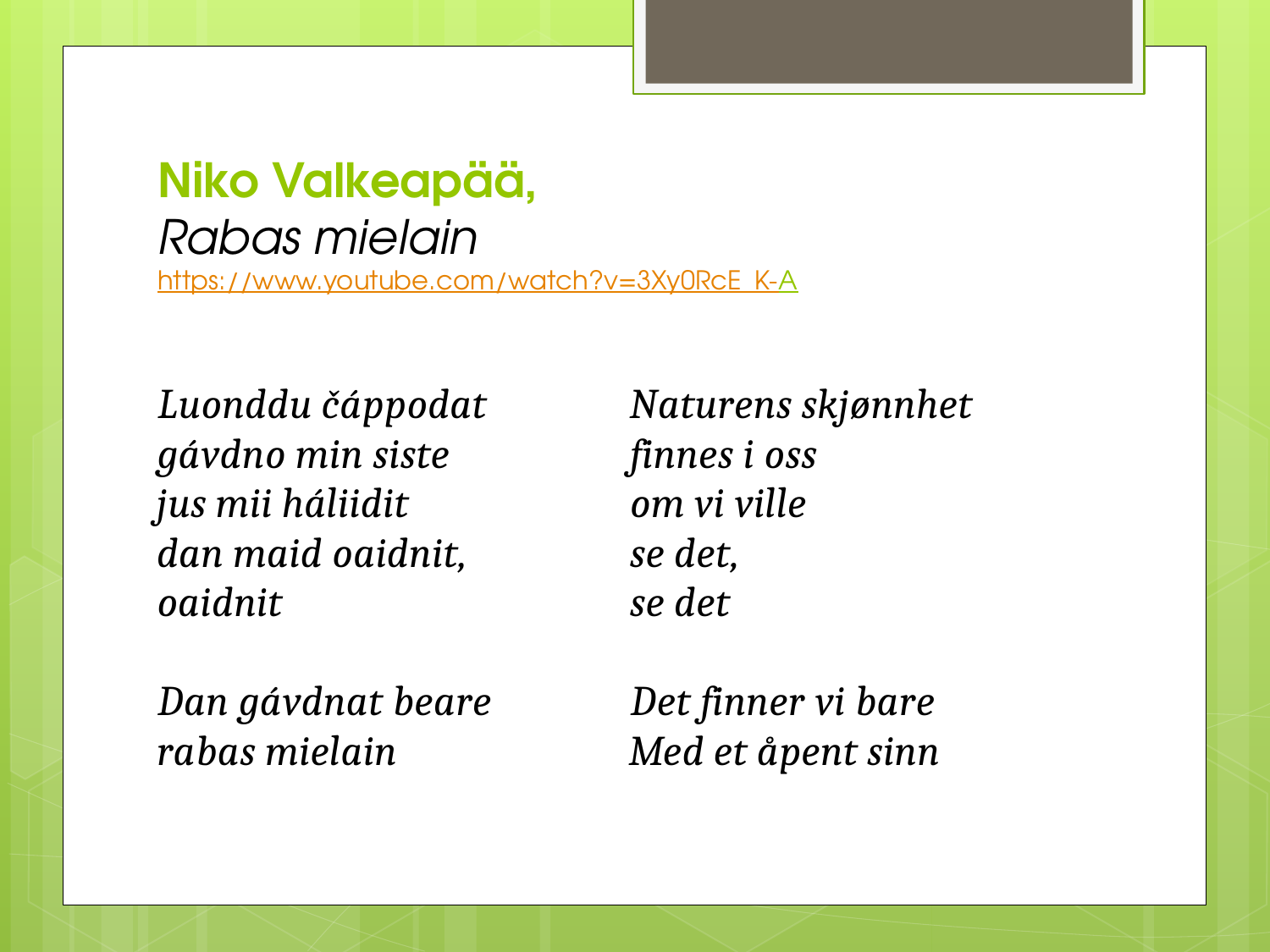

# Niko Valkeapää, Rabas mielain https://www.youtube.com/watch?v=3Xy0RcE_K-A
| Luonddu čáppodat gávdno min siste jus mii háliidit dan maid oaidnit, oaidnit Dan gávdnat beare rabas mielain | Naturens skjønnhet finnes i oss om vi ville se det, se det Det finner vi bare Med et åpent sinn |
| --- | --- |
|  |  |